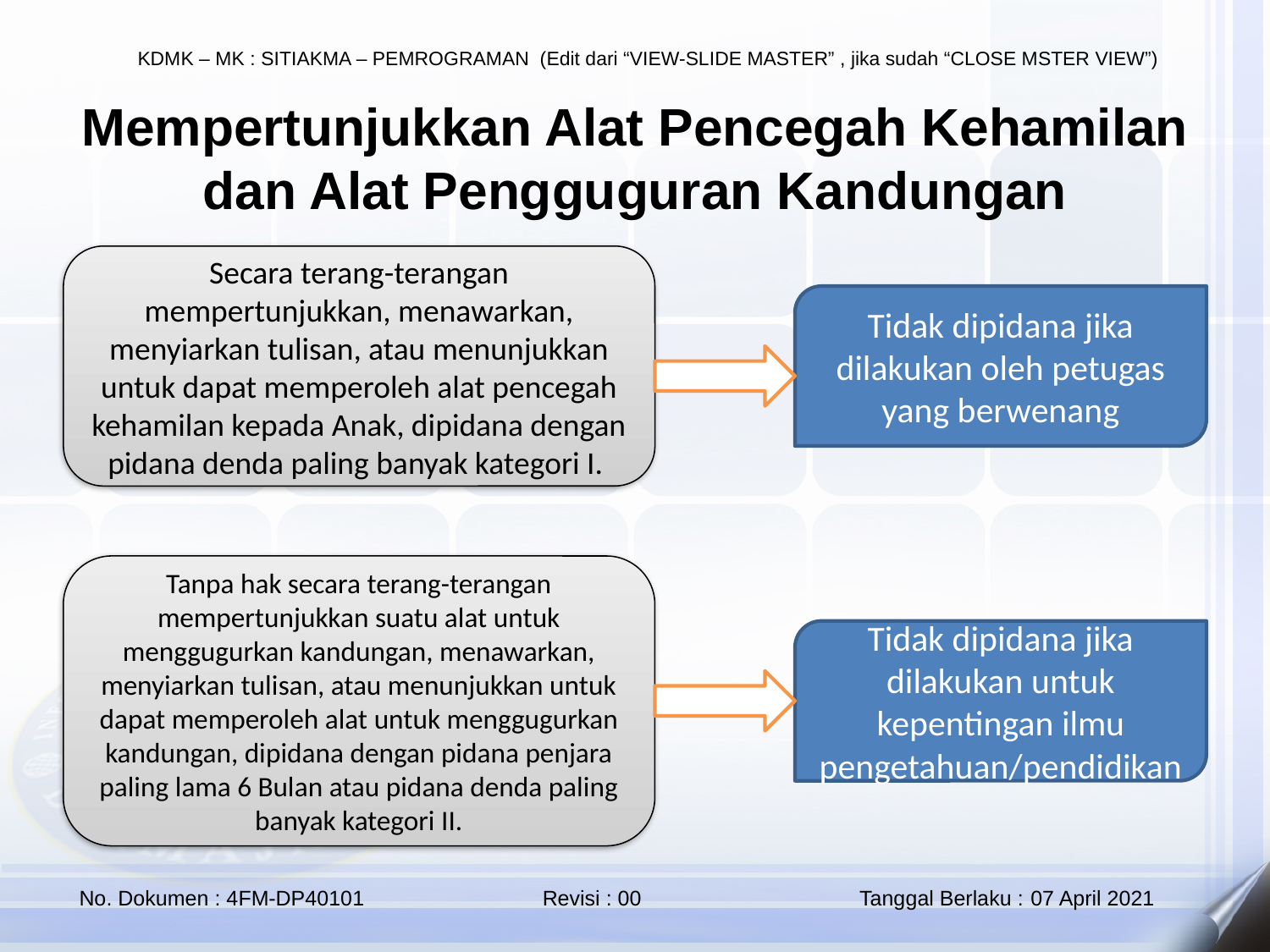

Mempertunjukkan Alat Pencegah Kehamilan dan Alat Pengguguran Kandungan
Secara terang-terangan mempertunjukkan, menawarkan, menyiarkan tulisan, atau menunjukkan untuk dapat memperoleh alat pencegah kehamilan kepada Anak, dipidana dengan pidana denda paling banyak kategori I.
Tidak dipidana jika dilakukan oleh petugas yang berwenang

Tanpa hak secara terang-terangan mempertunjukkan suatu alat untuk menggugurkan kandungan, menawarkan, menyiarkan tulisan, atau menunjukkan untuk dapat memperoleh alat untuk menggugurkan kandungan, dipidana dengan pidana penjara paling lama 6 Bulan atau pidana denda paling banyak kategori II.
Tidak dipidana jika dilakukan untuk kepentingan ilmu pengetahuan/pendidikan